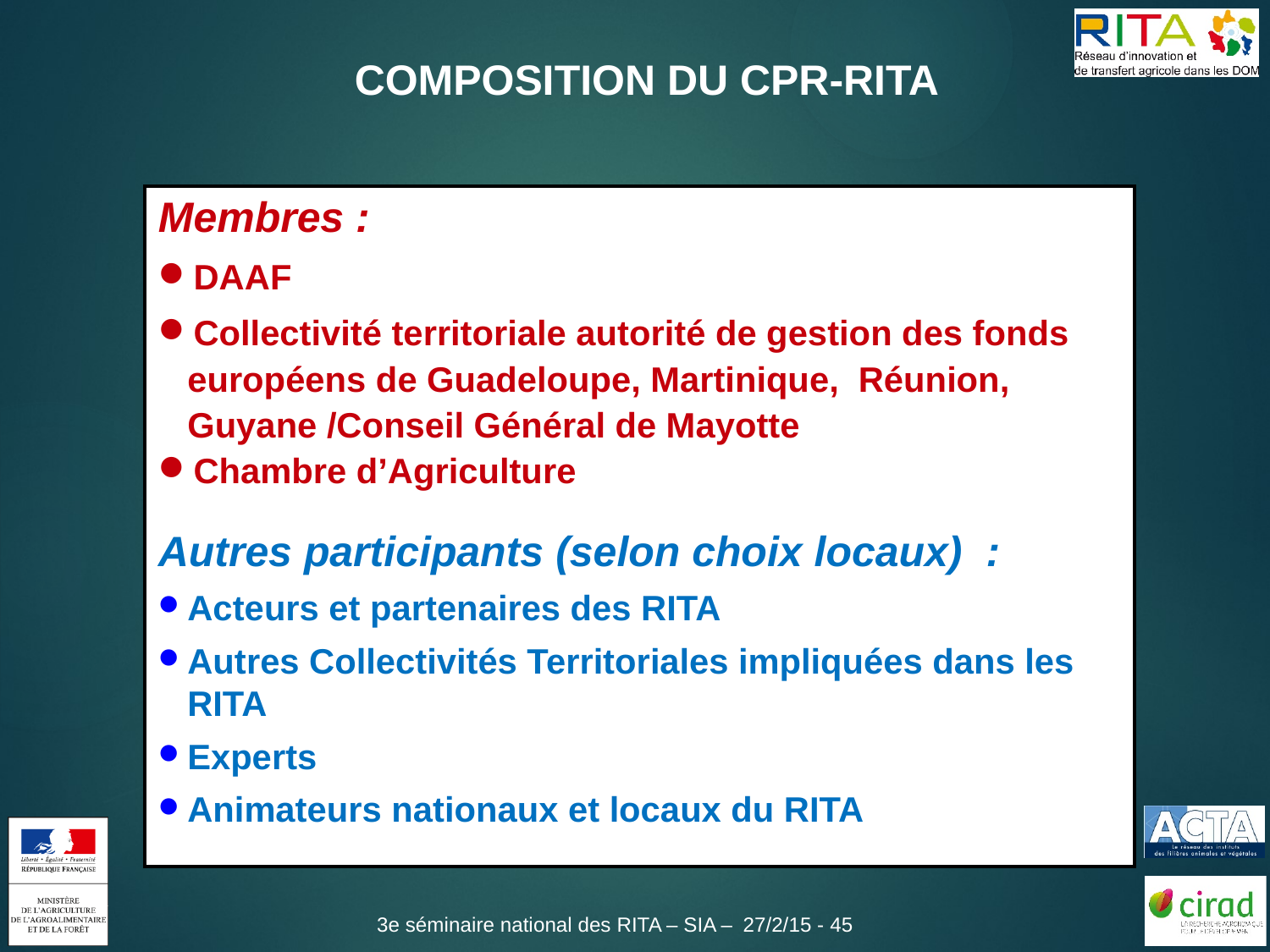

COMPOSITION DU CPR-RITA

| Membres : DAAF Collectivité territoriale autorité de gestion des fonds européens de Guadeloupe, Martinique, Réunion, Guyane /Conseil Général de Mayotte Chambre d’Agriculture |
| --- |
| Autres participants (selon choix locaux)  : Acteurs et partenaires des RITA Autres Collectivités Territoriales impliquées dans les RITA Experts Animateurs nationaux et locaux du RITA |